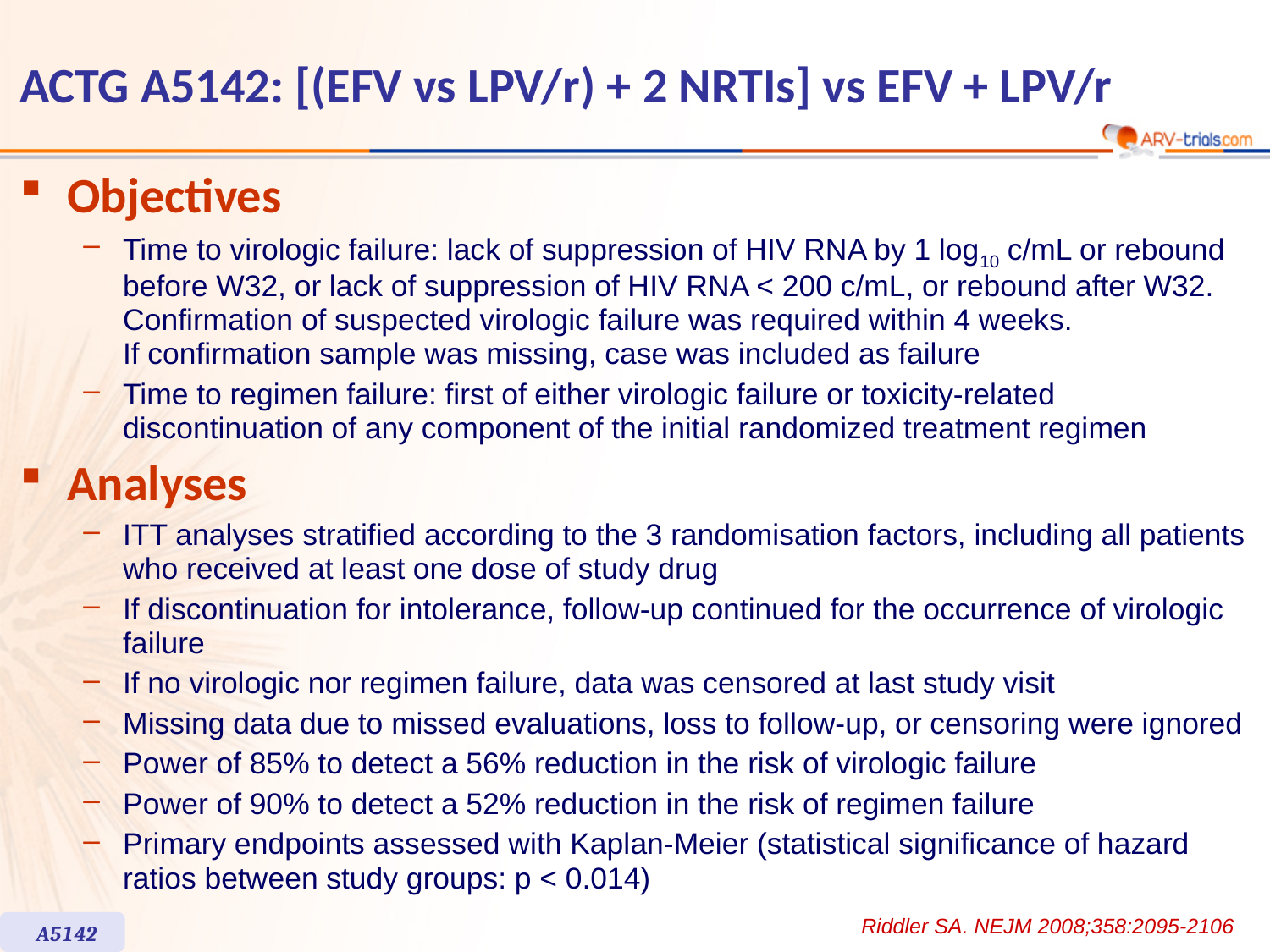

# ACTG A5142: [(EFV vs LPV/r) + 2 NRTIs] vs EFV + LPV/r
Objectives
Time to virologic failure: lack of suppression of HIV RNA by 1 log10 c/mL or rebound before W32, or lack of suppression of HIV RNA < 200 c/mL, or rebound after W32. Confirmation of suspected virologic failure was required within 4 weeks.
If confirmation sample was missing, case was included as failure
Time to regimen failure: first of either virologic failure or toxicity-related discontinuation of any component of the initial randomized treatment regimen
Analyses
ITT analyses stratified according to the 3 randomisation factors, including all patients who received at least one dose of study drug
If discontinuation for intolerance, follow-up continued for the occurrence of virologic failure
If no virologic nor regimen failure, data was censored at last study visit
Missing data due to missed evaluations, loss to follow-up, or censoring were ignored
Power of 85% to detect a 56% reduction in the risk of virologic failure
Power of 90% to detect a 52% reduction in the risk of regimen failure
Primary endpoints assessed with Kaplan-Meier (statistical significance of hazard ratios between study groups: p < 0.014)
Riddler SA. NEJM 2008;358:2095-2106

A5142